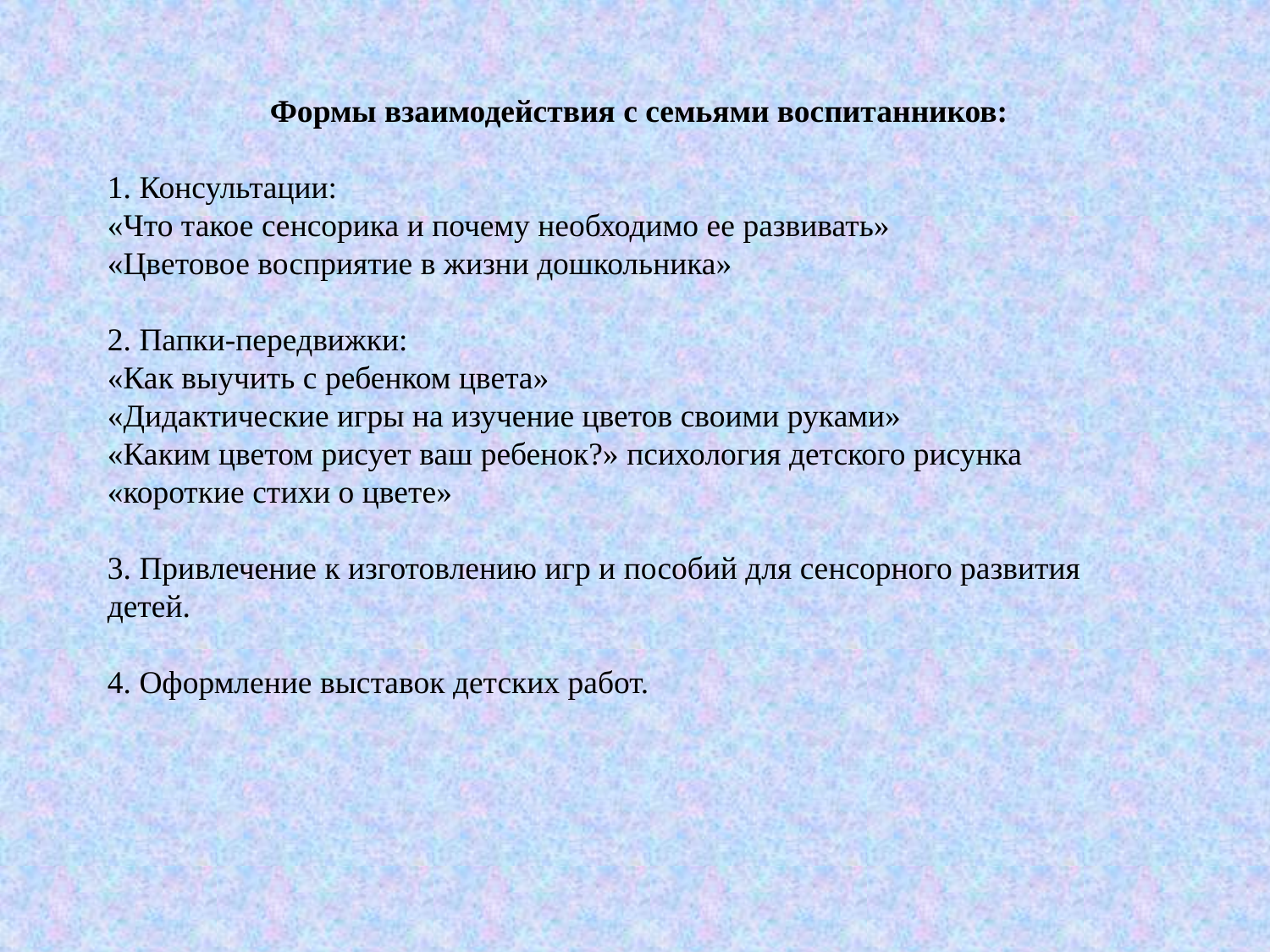

Формы взаимодействия с семьями воспитанников:

1. Консультации:
«Что такое сенсорика и почему необходимо ее развивать»
«Цветовое восприятие в жизни дошкольника»

2. Папки-передвижки:
«Как выучить с ребенком цвета»
«Дидактические игры на изучение цветов своими руками»
«Каким цветом рисует ваш ребенок?» психология детского рисунка
«короткие стихи о цвете»

3. Привлечение к изготовлению игр и пособий для сенсорного развития детей.

4. Оформление выставок детских работ.